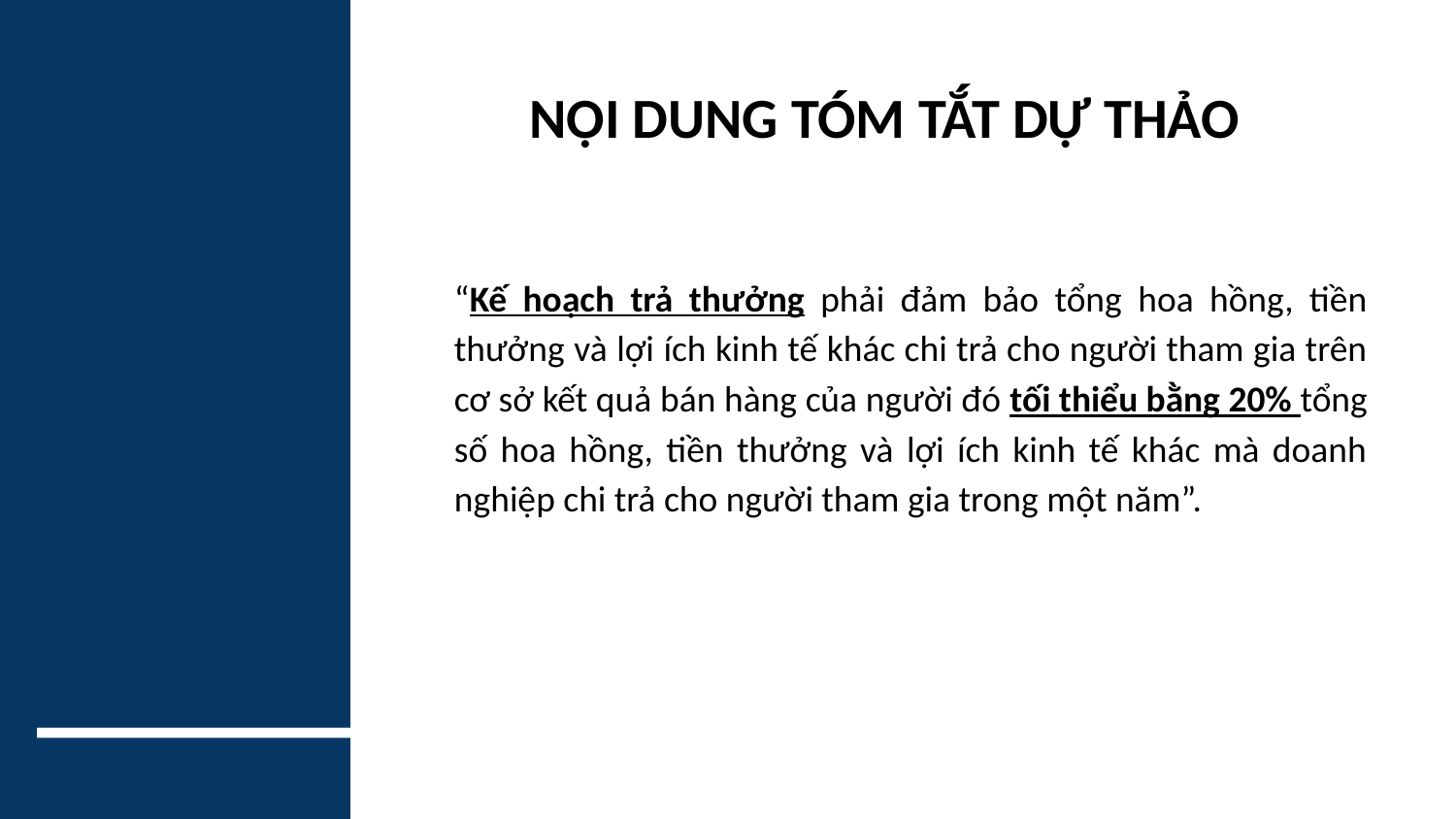

# NỘI DUNG TÓM TẮT DỰ THẢO
“Kế hoạch trả thưởng phải đảm bảo tổng hoa hồng, tiền thưởng và lợi ích kinh tế khác chi trả cho người tham gia trên cơ sở kết quả bán hàng của người đó tối thiểu bằng 20% tổng số hoa hồng, tiền thưởng và lợi ích kinh tế khác mà doanh nghiệp chi trả cho người tham gia trong một năm”.